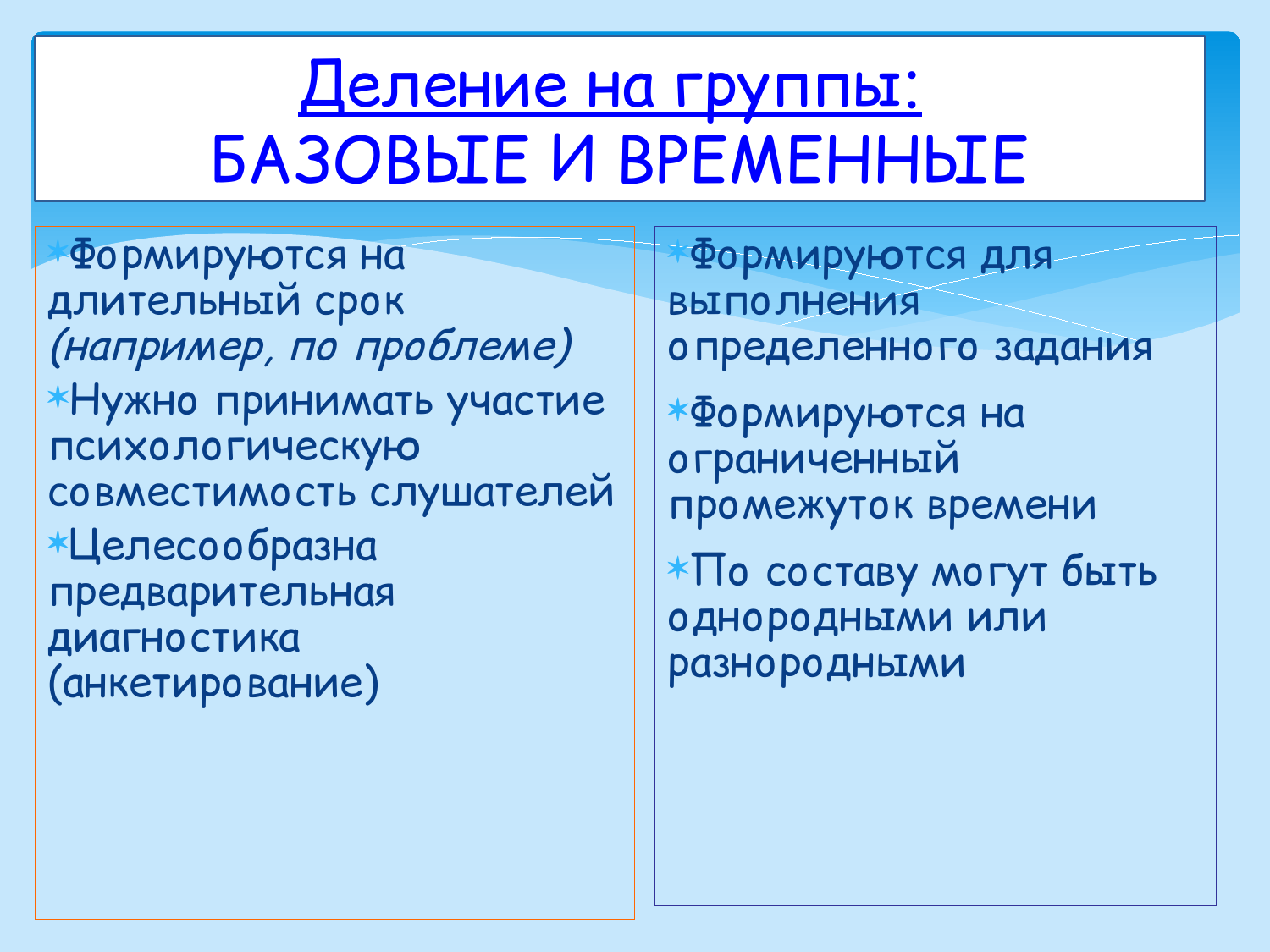

# Деление на группы: БАЗОВЫЕ И ВРЕМЕННЫЕ
Формируются на длительный срок (например, по проблеме)
Нужно принимать участие психологическую совместимость слушателей
Целесообразна предварительная диагностика (анкетирование)
Формируются для выполнения определенного задания
Формируются на ограниченный промежуток времени
По составу могут быть однородными или разнородными